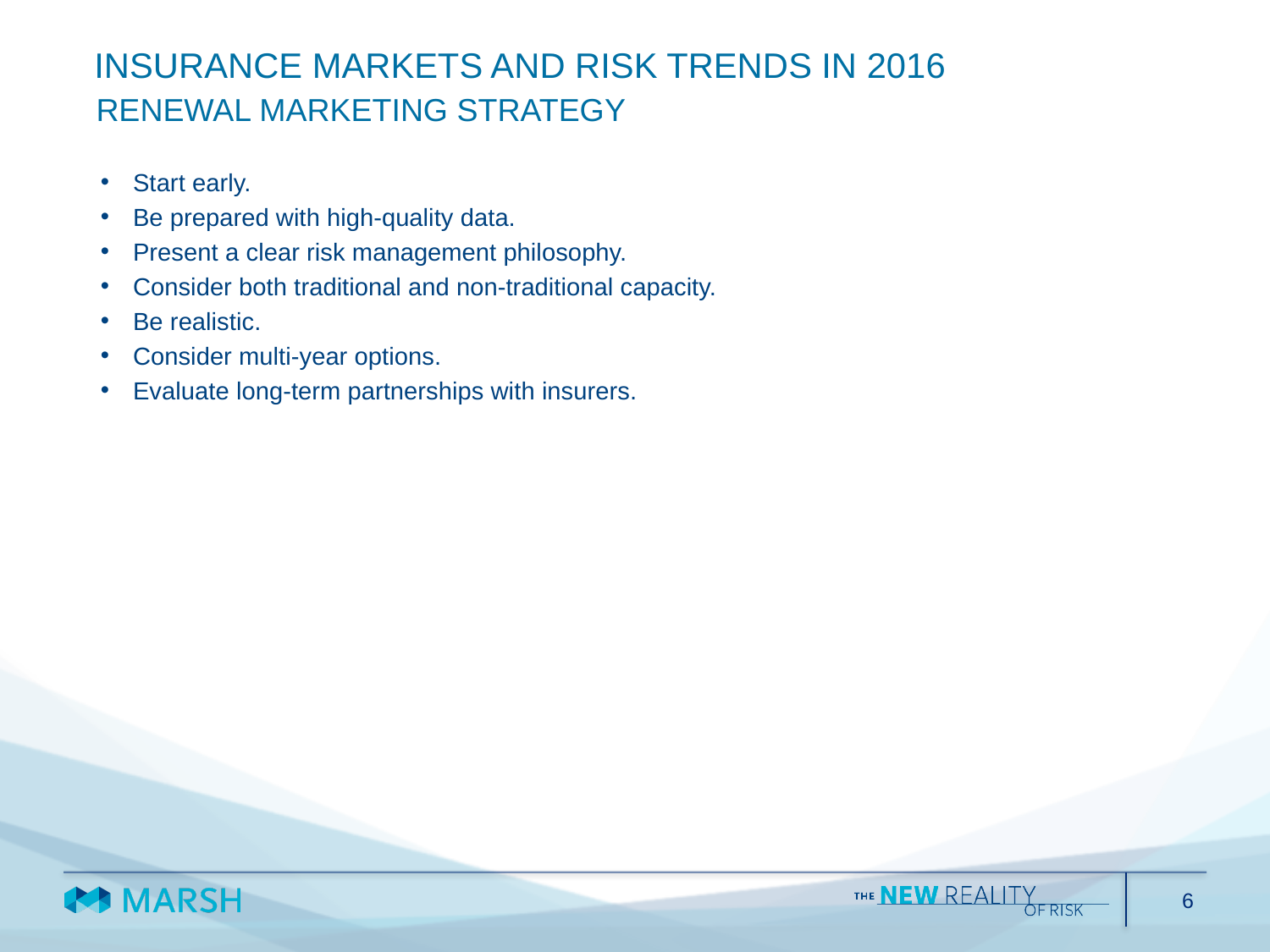

INSURANCE MARKETS AND RISK TRENDS IN 2016
RENEWAL MARKETING STRATEGY
Start early.
Be prepared with high-quality data.
Present a clear risk management philosophy.
Consider both traditional and non-traditional capacity.
Be realistic.
Consider multi-year options.
Evaluate long-term partnerships with insurers.
6